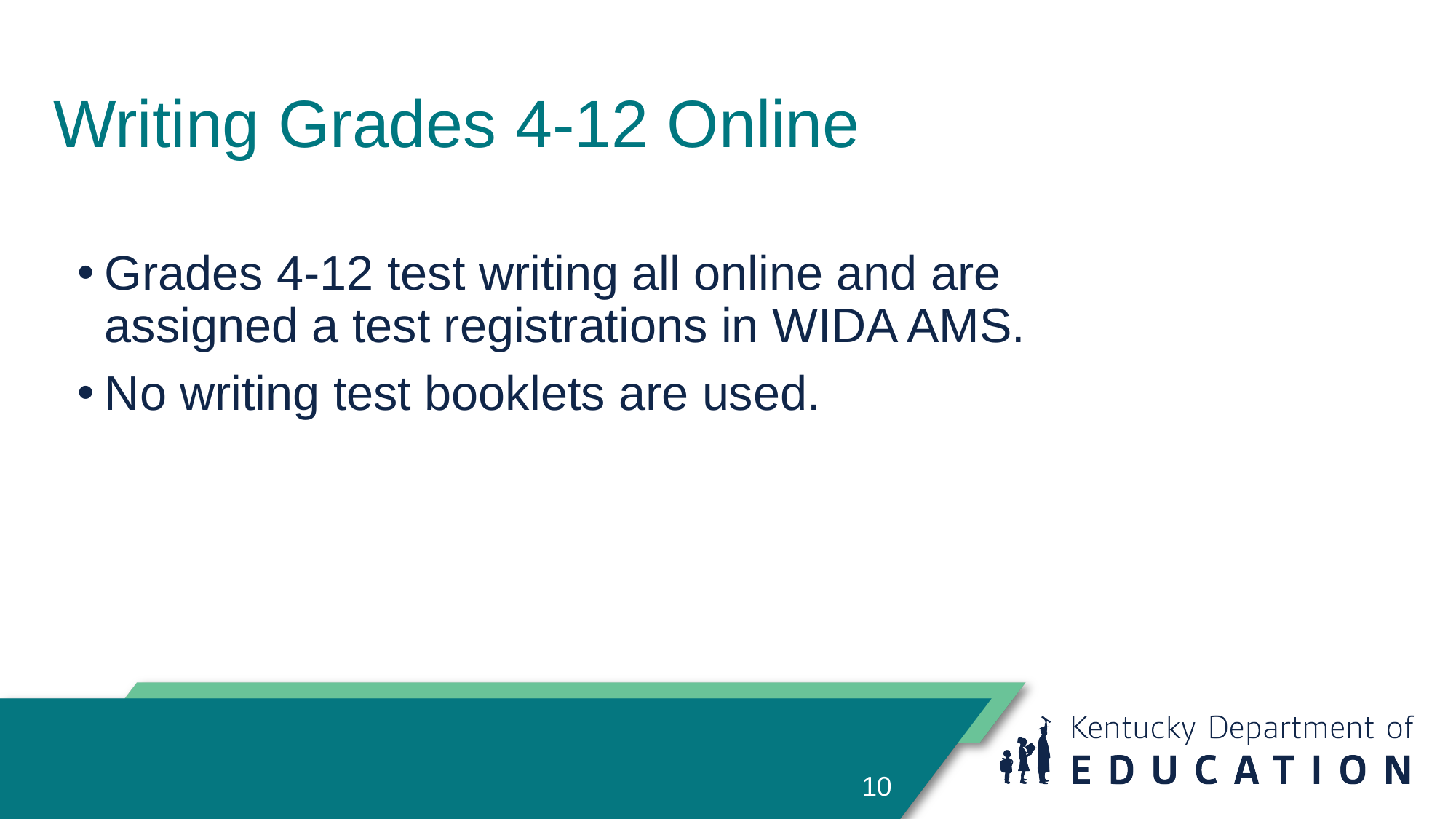

# Writing Grades 4-12 Online
Grades 4-12 test writing all online and are assigned a test registrations in WIDA AMS.
No writing test booklets are used.
10